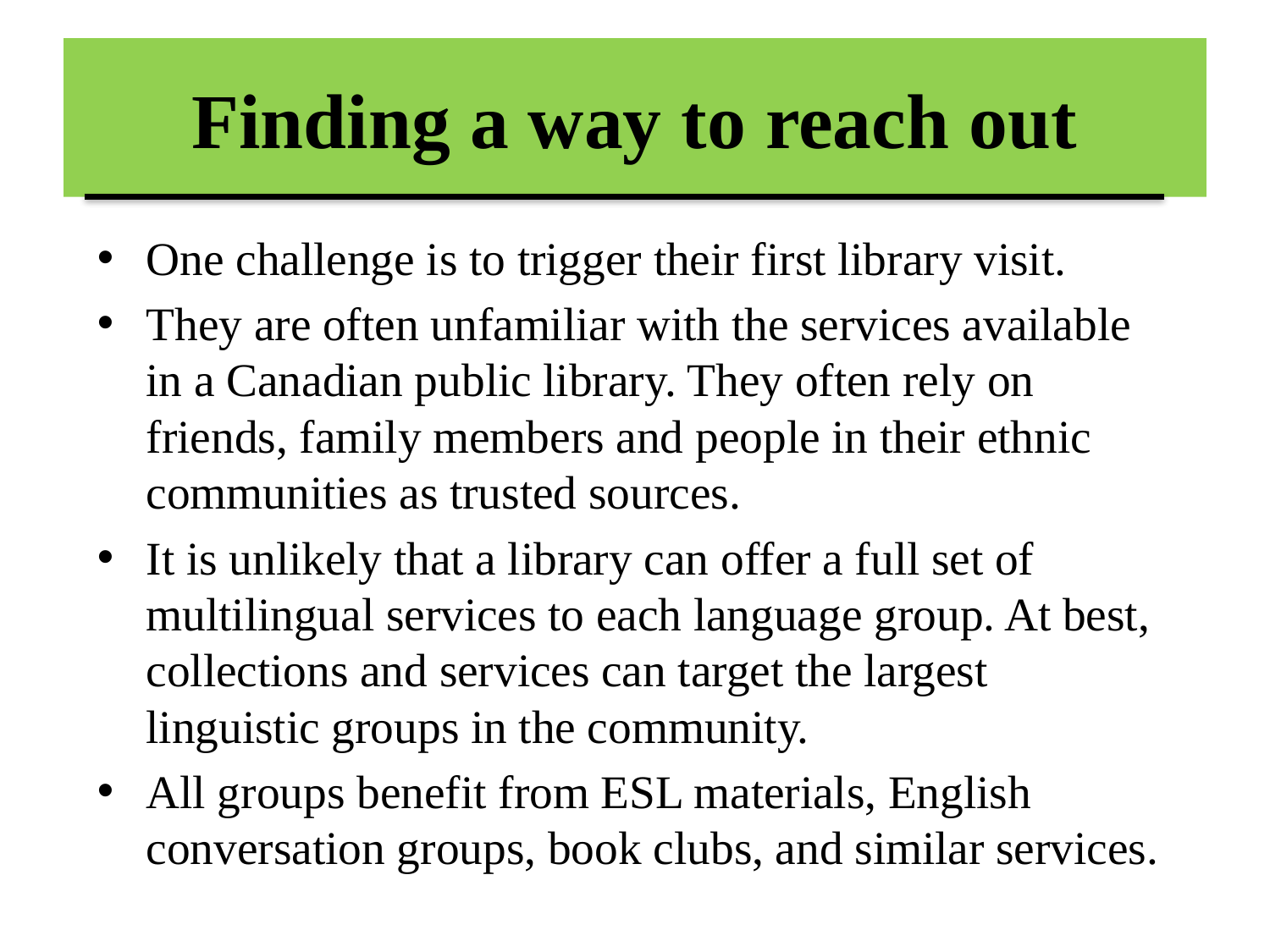

# Finding a way to reach out
One challenge is to trigger their first library visit.
They are often unfamiliar with the services available in a Canadian public library. They often rely on friends, family members and people in their ethnic communities as trusted sources.
It is unlikely that a library can offer a full set of multilingual services to each language group. At best, collections and services can target the largest linguistic groups in the community.
All groups benefit from ESL materials, English conversation groups, book clubs, and similar services.